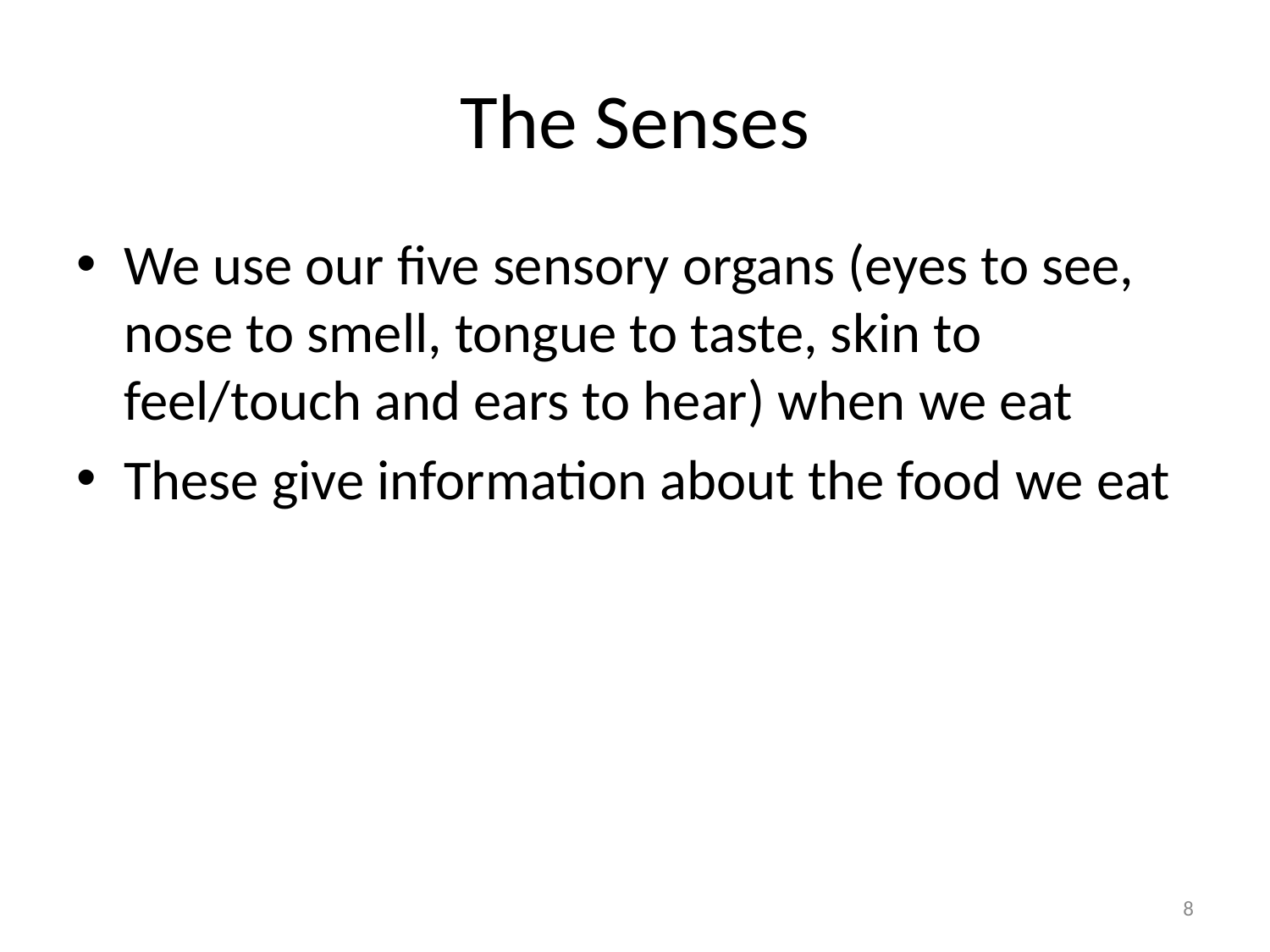

# The Senses
We use our five sensory organs (eyes to see, nose to smell, tongue to taste, skin to feel/touch and ears to hear) when we eat
These give information about the food we eat
8